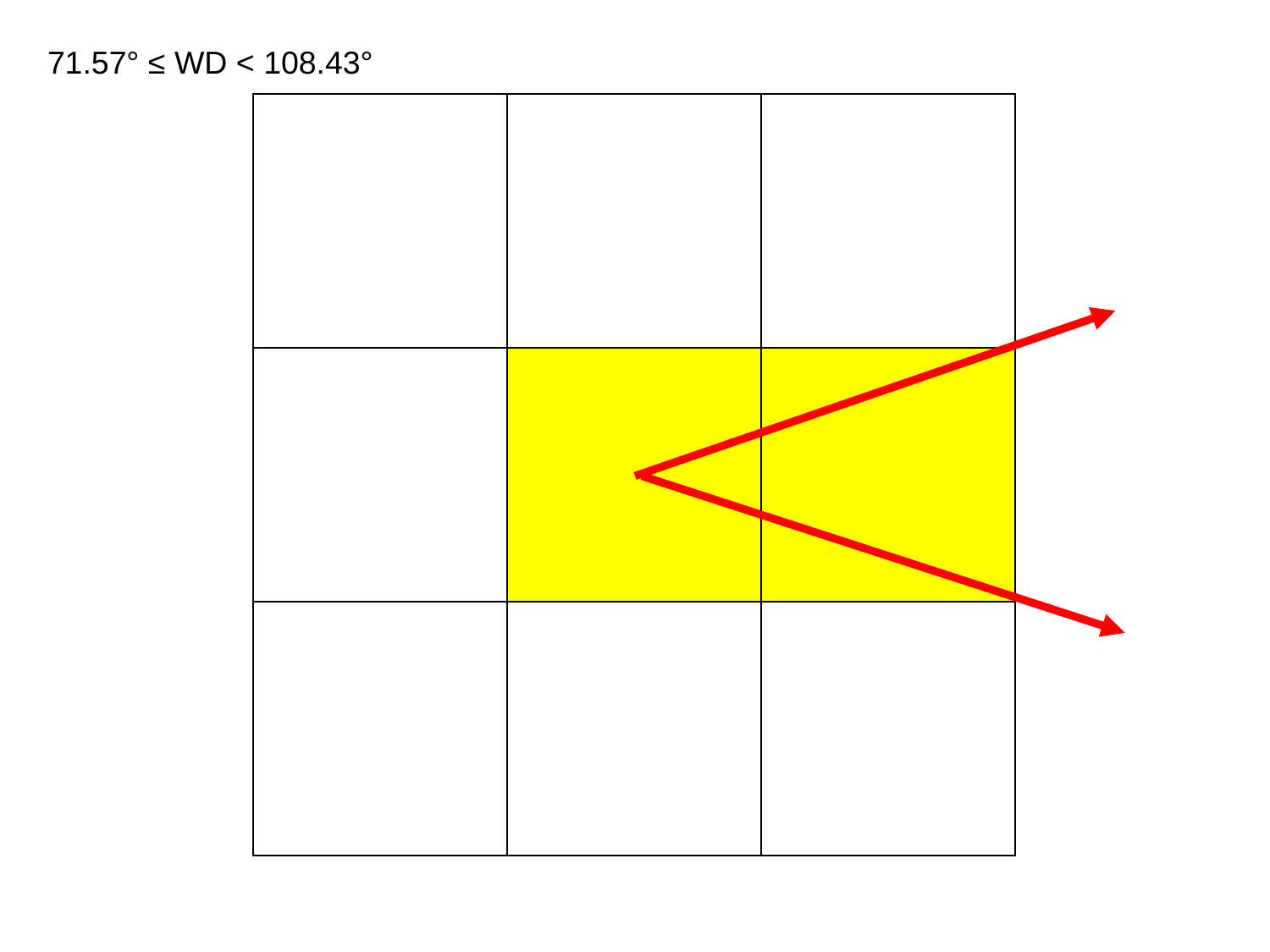

71.57° ≤ WD < 108.43°
|  |  |  |
| --- | --- | --- |
|  |  |  |
|  |  |  |